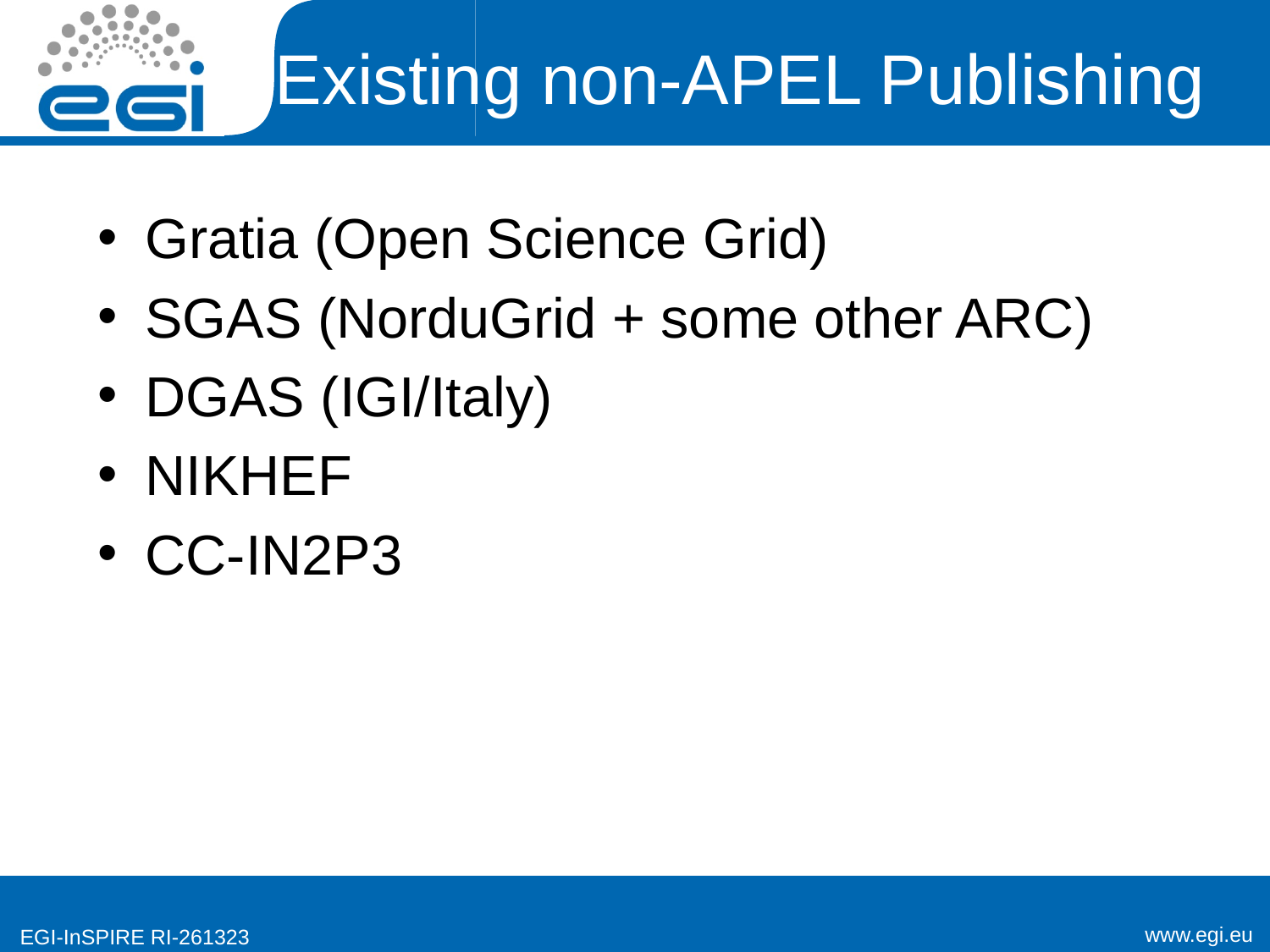

# Existing non-APEL Publishing
Gratia (Open Science Grid)
SGAS (NorduGrid + some other ARC)
DGAS (IGI/Italy)
NIKHEF
CC-IN2P3